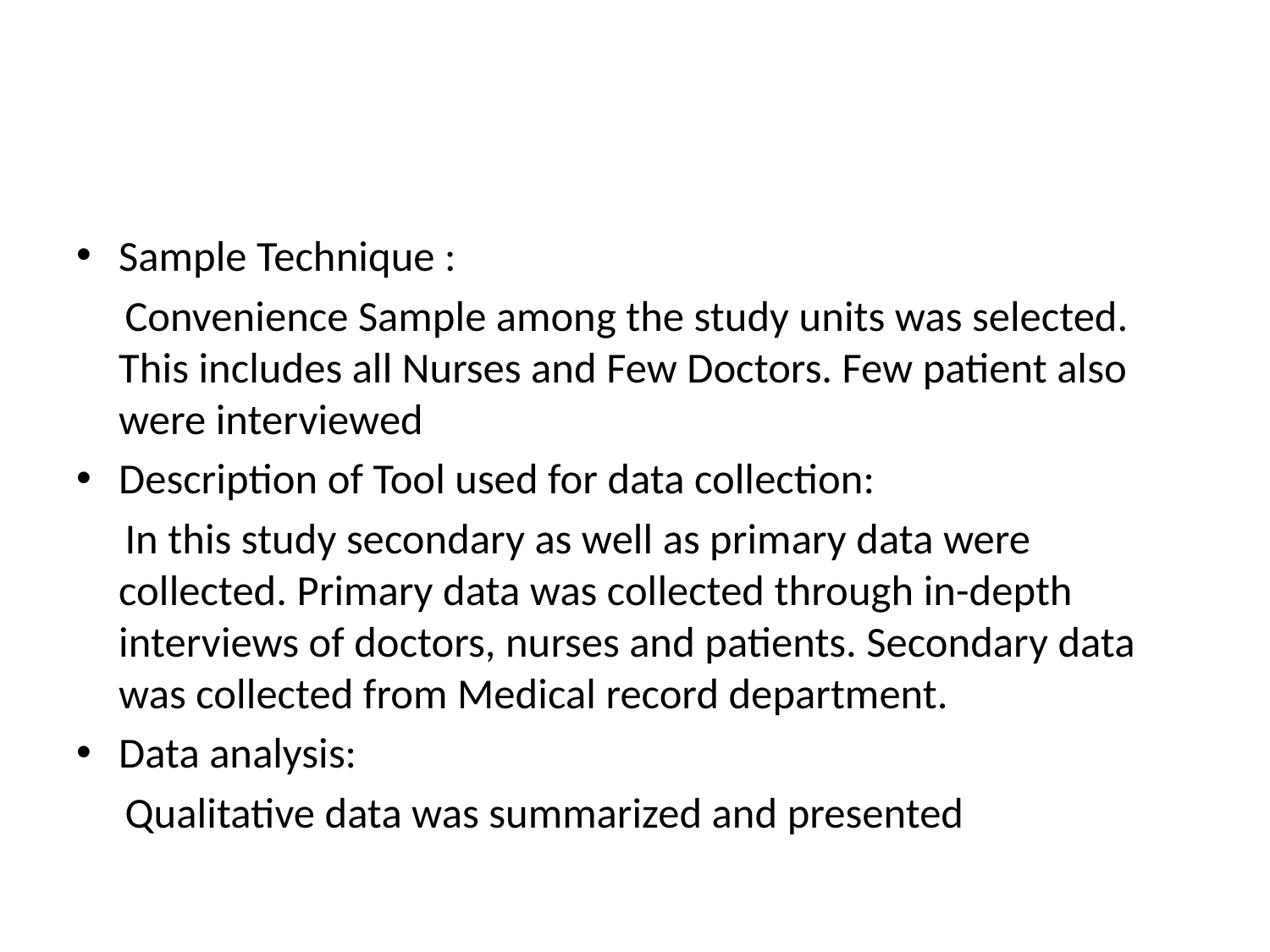

#
Sample Technique :
     Convenience Sample among the study units was selected. This includes all Nurses and Few Doctors. Few patient also were interviewed
Description of Tool used for data collection:
     In this study secondary as well as primary data were collected. Primary data was collected through in-depth interviews of doctors, nurses and patients. Secondary data was collected from Medical record department.
Data analysis:
     Qualitative data was summarized and presented